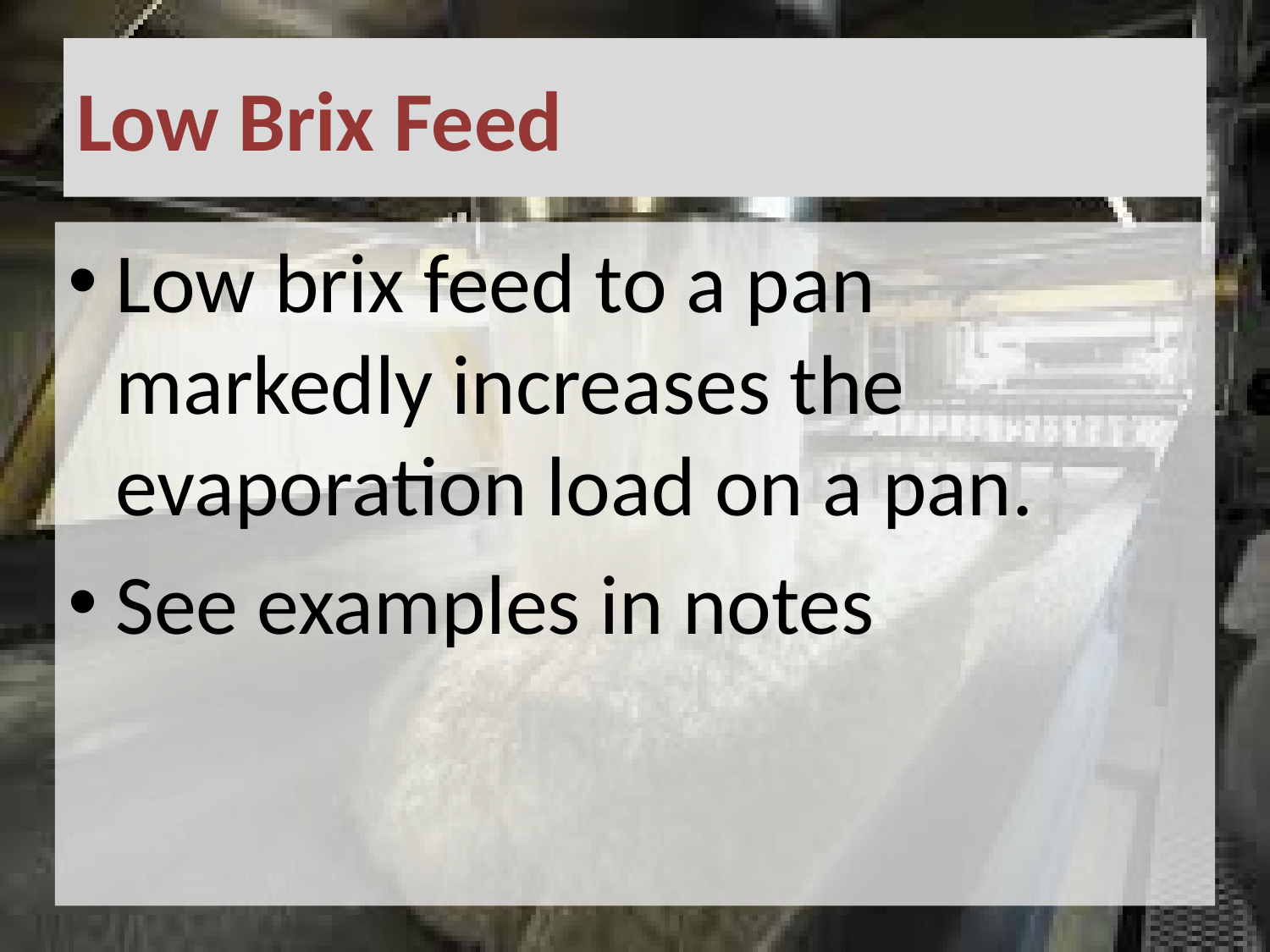

# Low Brix Feed
Low brix feed to a pan markedly increases the evaporation load on a pan.
See examples in notes